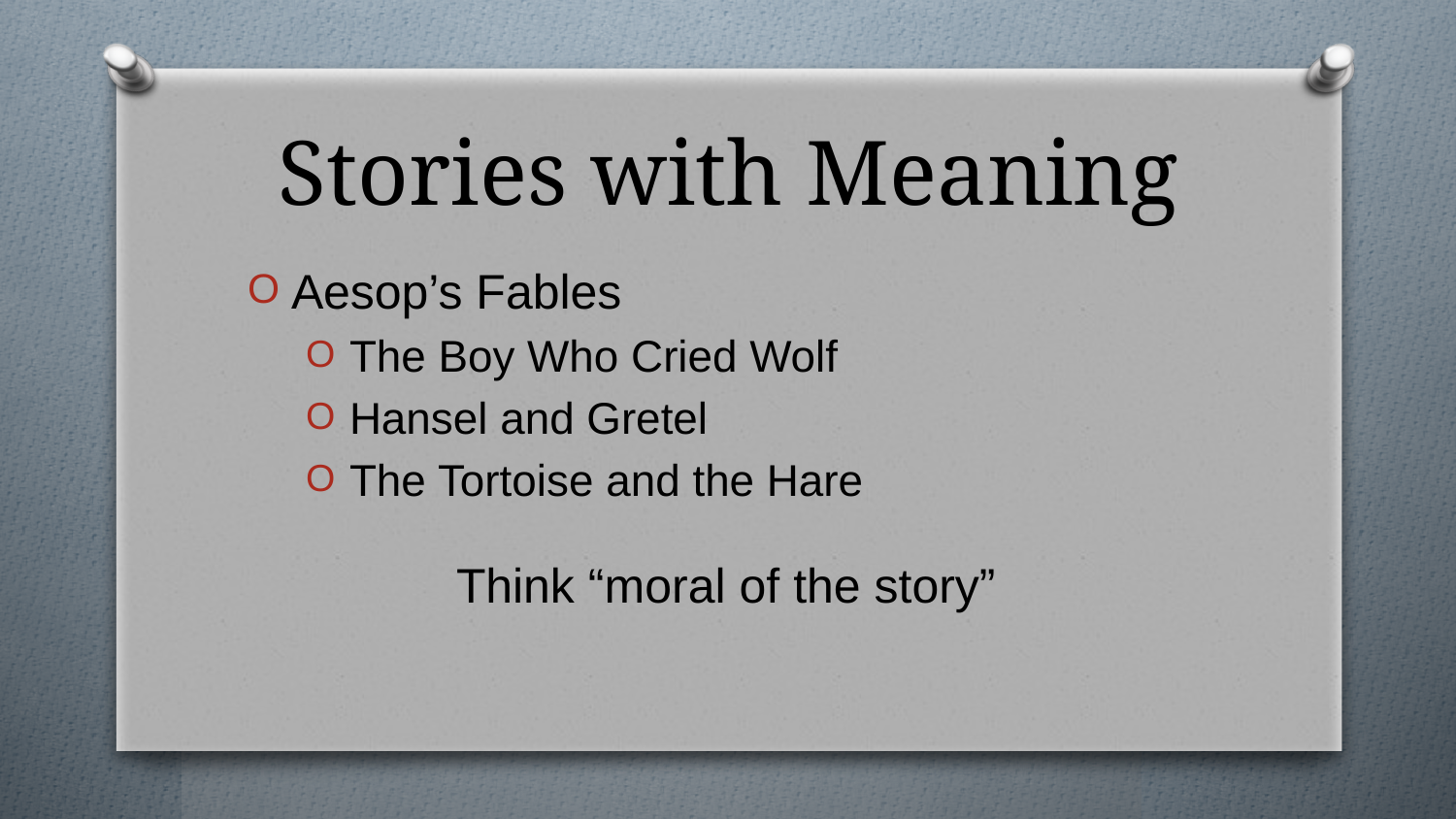

# Stories with Meaning
Aesop’s Fables
The Boy Who Cried Wolf
Hansel and Gretel
The Tortoise and the Hare

Think “moral of the story”